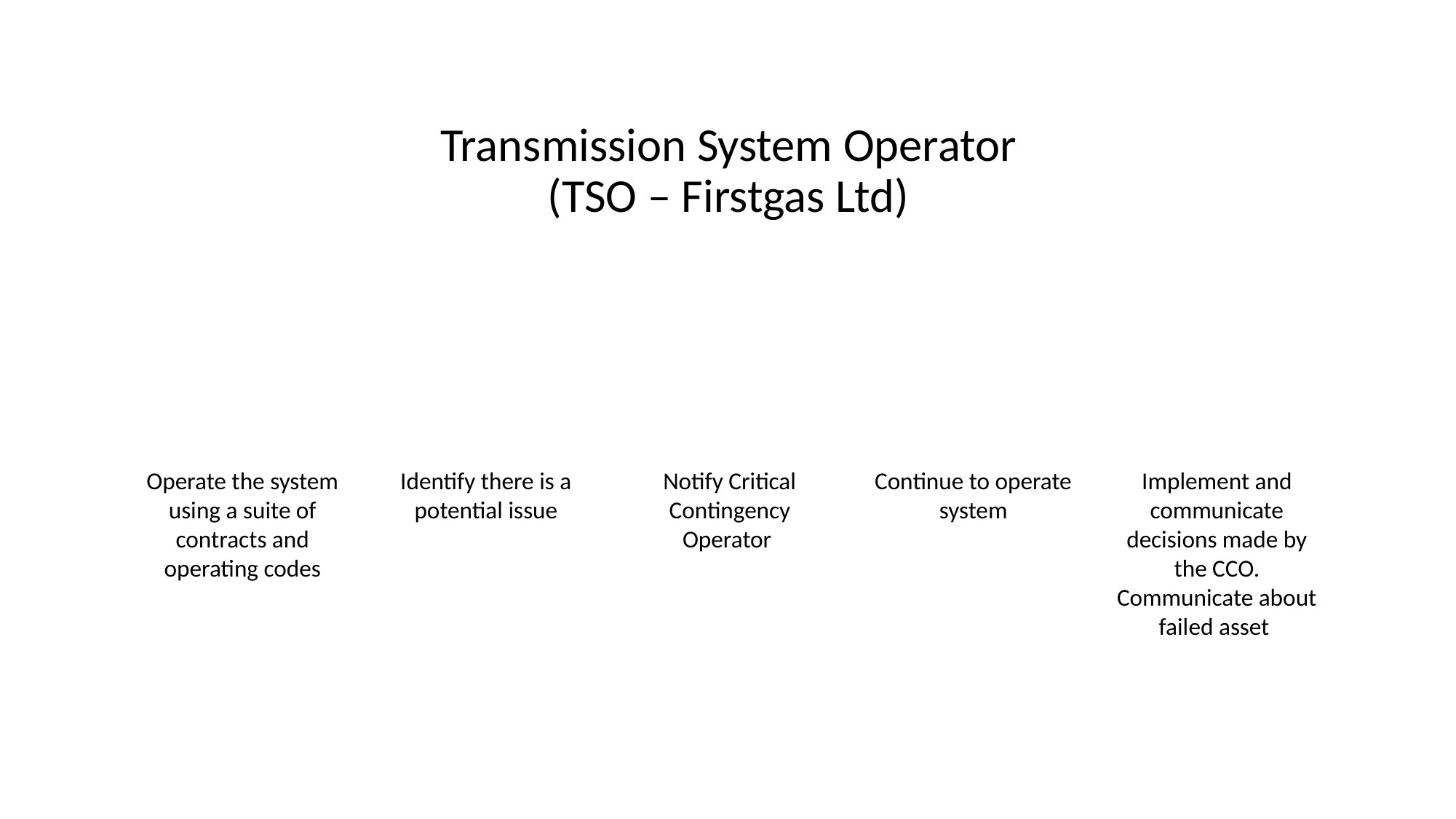

# Transmission System Operator (TSO – Firstgas Ltd)
Operate the system using a suite of contracts and operating codes
Identify there is a potential issue
Notify Critical Contingency Operator
Continue to operate system
Implement and communicate decisions made by the CCO. Communicate about failed asset